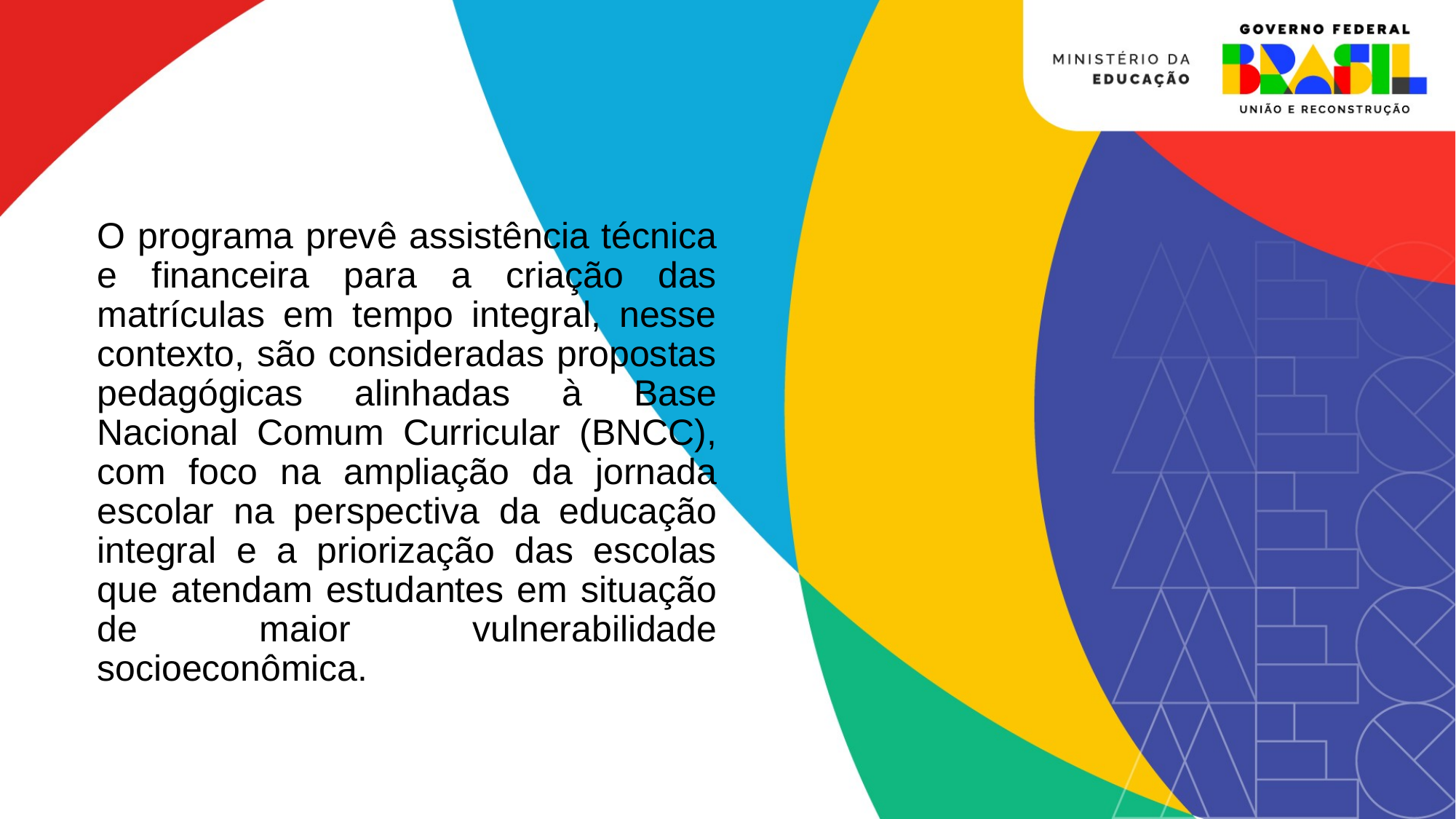

O programa prevê assistência técnica e financeira para a criação das matrículas em tempo integral, nesse contexto, são consideradas propostas pedagógicas alinhadas à Base Nacional Comum Curricular (BNCC), com foco na ampliação da jornada escolar na perspectiva da educação integral e a priorização das escolas que atendam estudantes em situação de maior vulnerabilidade socioeconômica.